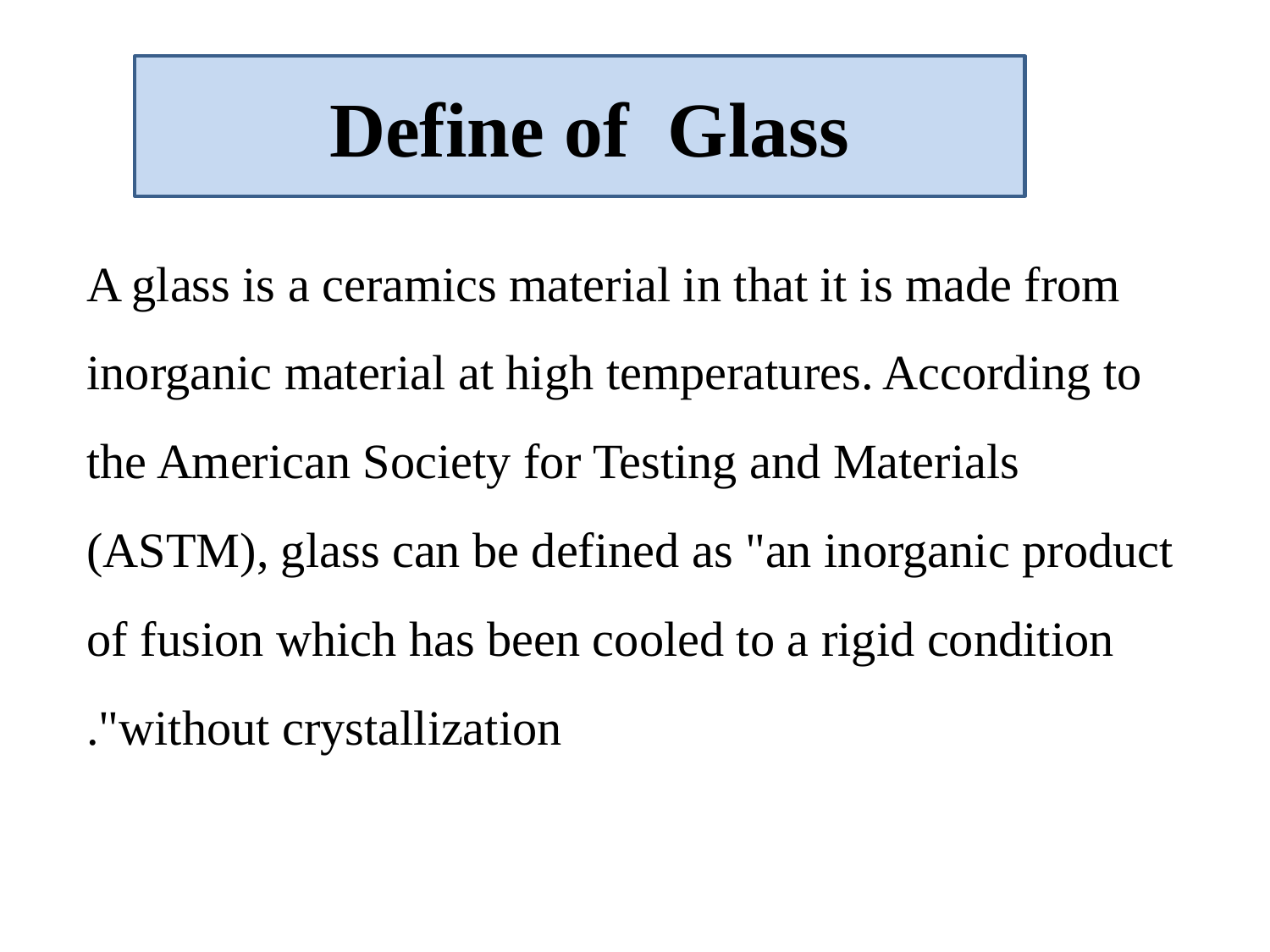

Define of  Glass
A glass is a ceramics material in that it is made from inorganic material at high temperatures. According to the American Society for Testing and Materials (ASTM), glass can be defined as "an inorganic product of fusion which has been cooled to a rigid condition without crystallization".